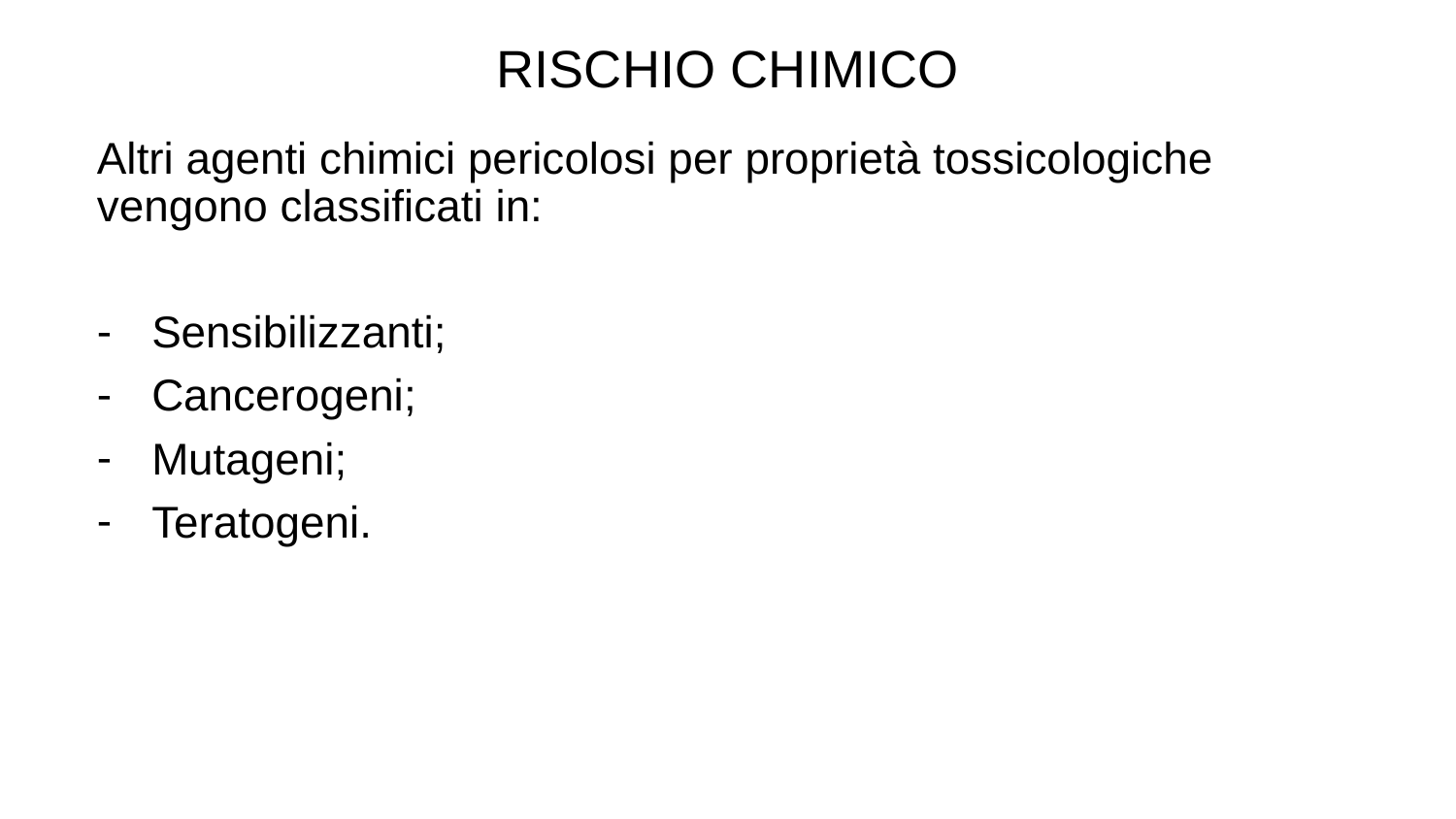

RISCHIO CHIMICO
Altri agenti chimici pericolosi per proprietà tossicologiche vengono classificati in:

Sensibilizzanti;
Cancerogeni;
Mutageni;
Teratogeni.